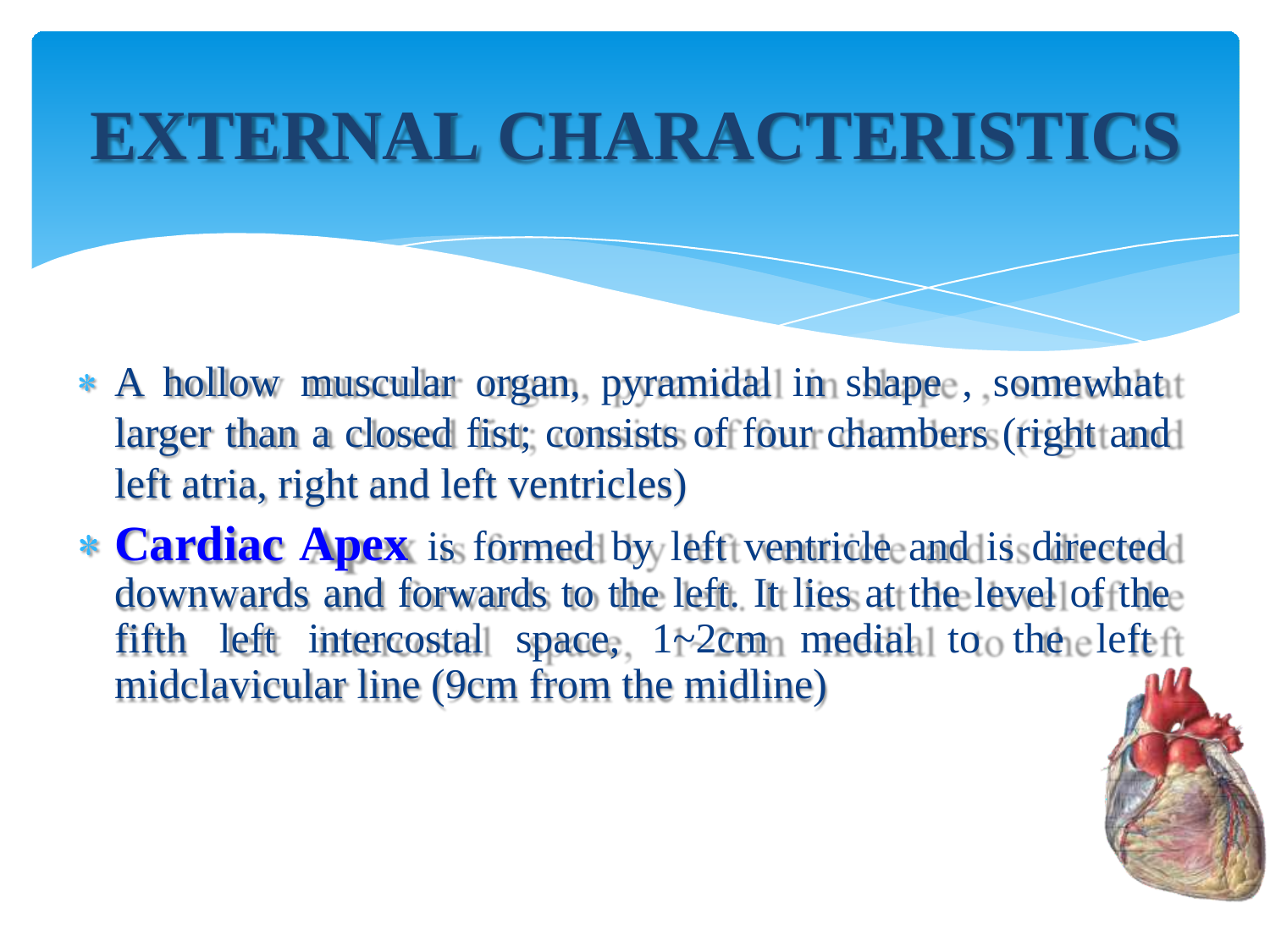

# EXTERNAL CHARACTERISTICS

A hollow muscular organ, pyramidal in shape , somewhat  larger than a closed fist; consists of four chambers (right and  left atria, right and left ventricles)
Cardiac Apex is formed by left ventricle and is directed  downwards and forwards to the left. It lies at the level of the  fifth left intercostal space, 1~2cm medial to the left  midclavicular line (9cm from the midline)